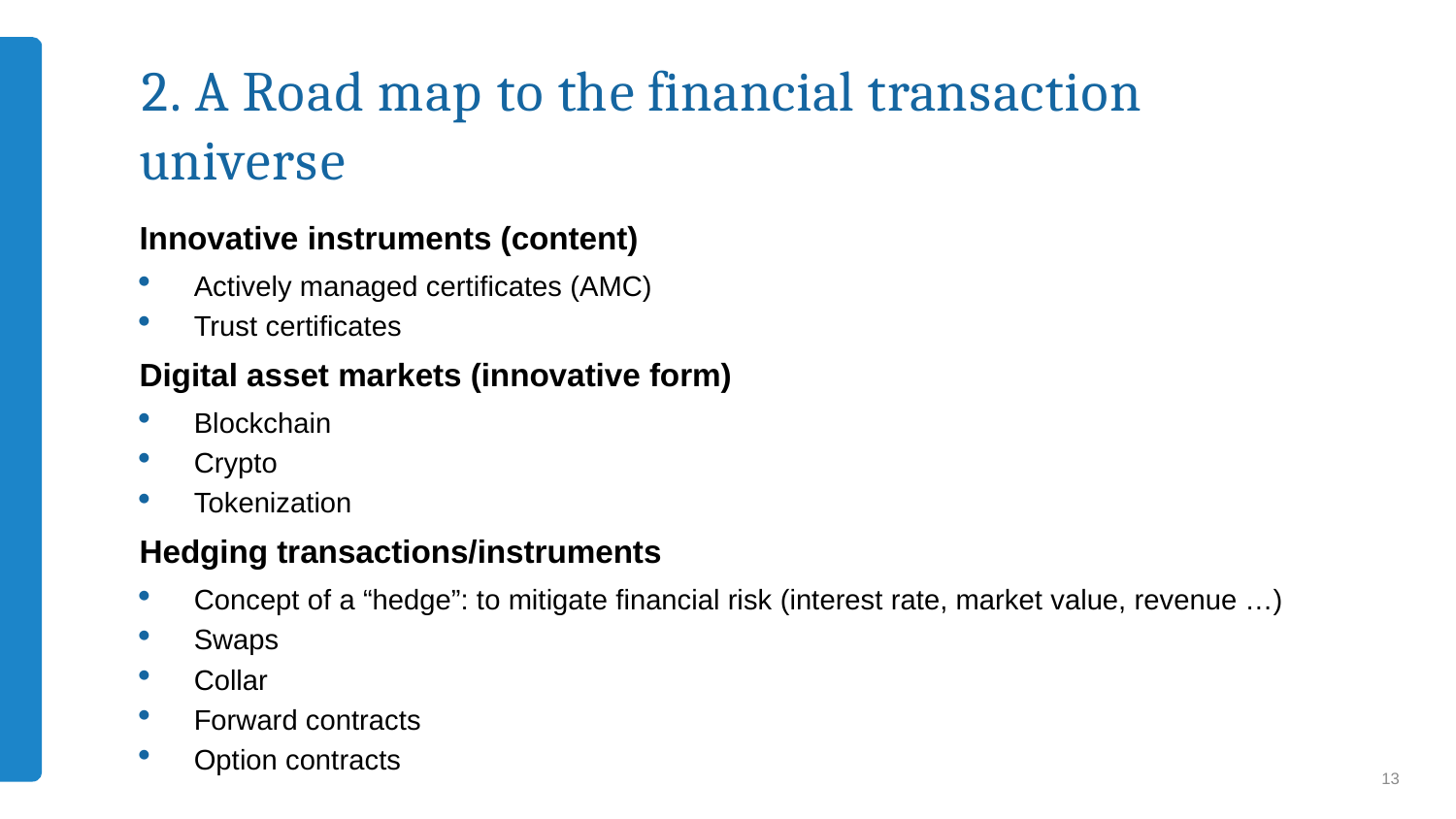

# 2. A Road map to the financial transaction universe
Innovative instruments (content)
Actively managed certificates (AMC)
Trust certificates
Digital asset markets (innovative form)
Blockchain
Crypto
Tokenization
Hedging transactions/instruments
Concept of a “hedge”: to mitigate financial risk (interest rate, market value, revenue …)
Swaps
Collar
Forward contracts
Option contracts

13